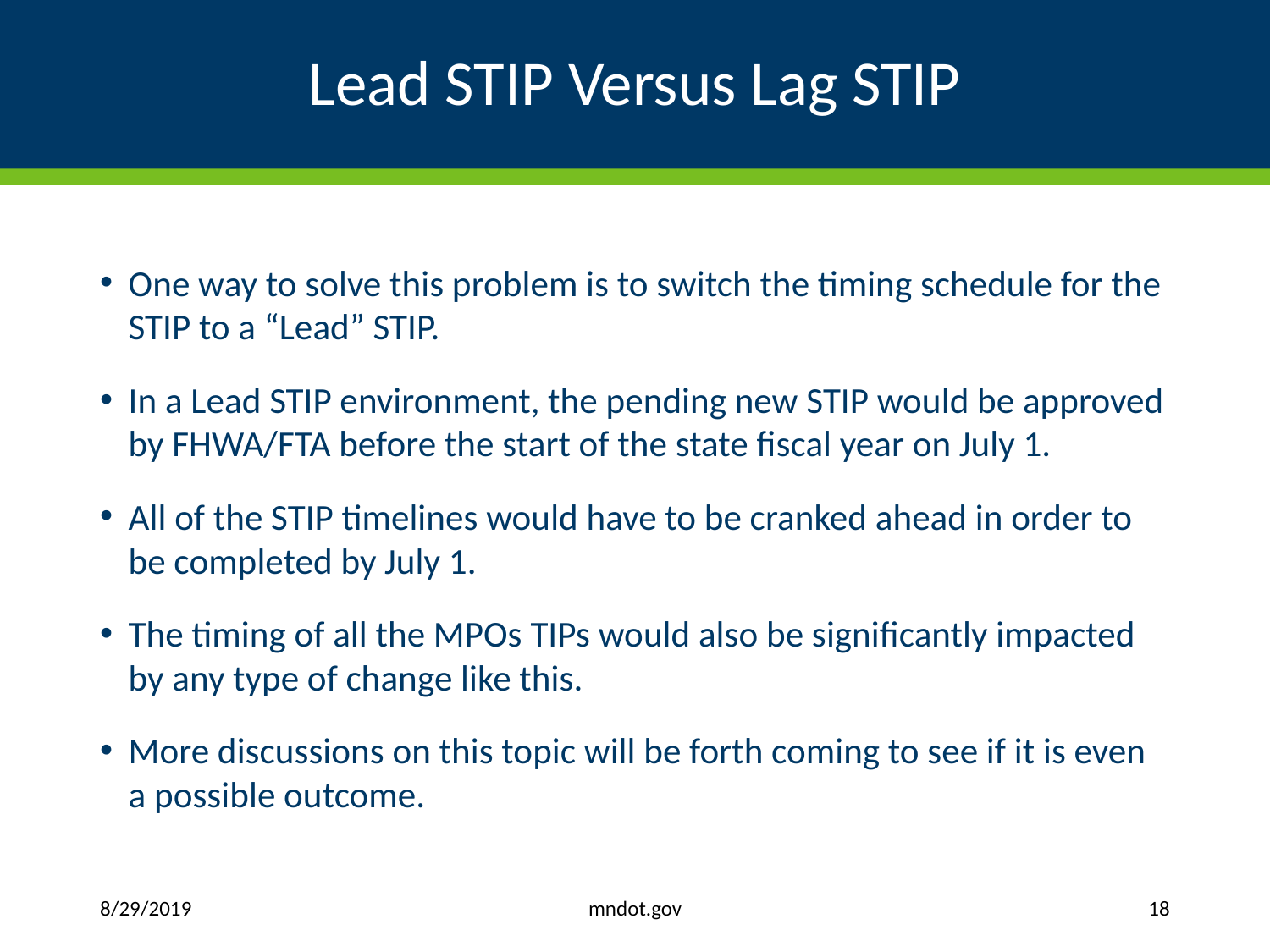

# Lead STIP Versus Lag STIP
One way to solve this problem is to switch the timing schedule for the STIP to a “Lead” STIP.
In a Lead STIP environment, the pending new STIP would be approved by FHWA/FTA before the start of the state fiscal year on July 1.
All of the STIP timelines would have to be cranked ahead in order to be completed by July 1.
The timing of all the MPOs TIPs would also be significantly impacted by any type of change like this.
More discussions on this topic will be forth coming to see if it is even a possible outcome.

mndot.gov
8/29/2019
18